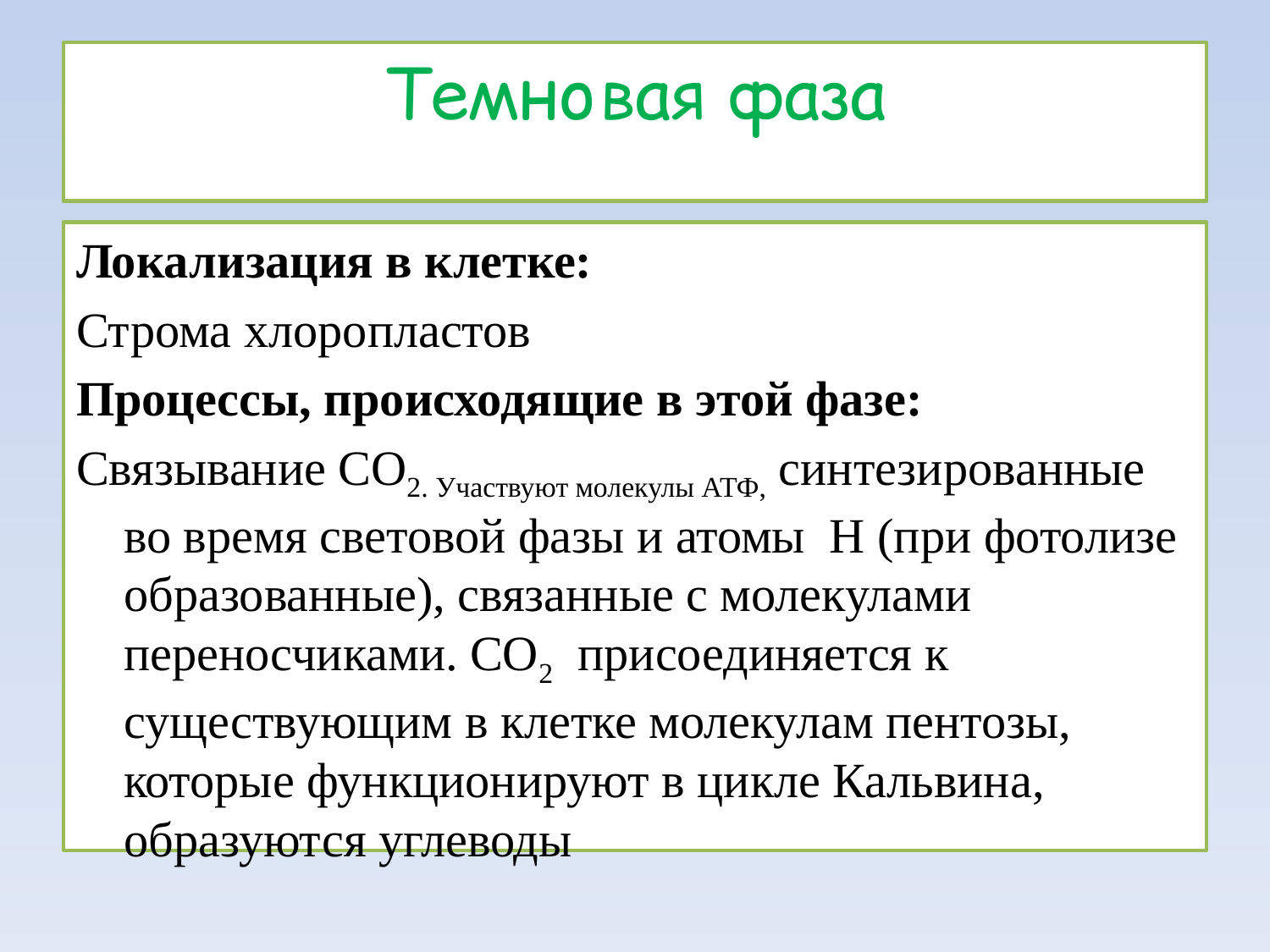

# Темновая фаза
Локализация в клетке:
Строма хлоропластов
Процессы, происходящие в этой фазе:
Связывание СО2. Участвуют молекулы АТФ, синтезированные во время световой фазы и атомы  Н (при фотолизе образованные), связанные с молекулами переносчиками. СО2  присоединяется к существующим в клетке молекулам пентозы, которые функционируют в цикле Кальвина, образуются углеводы